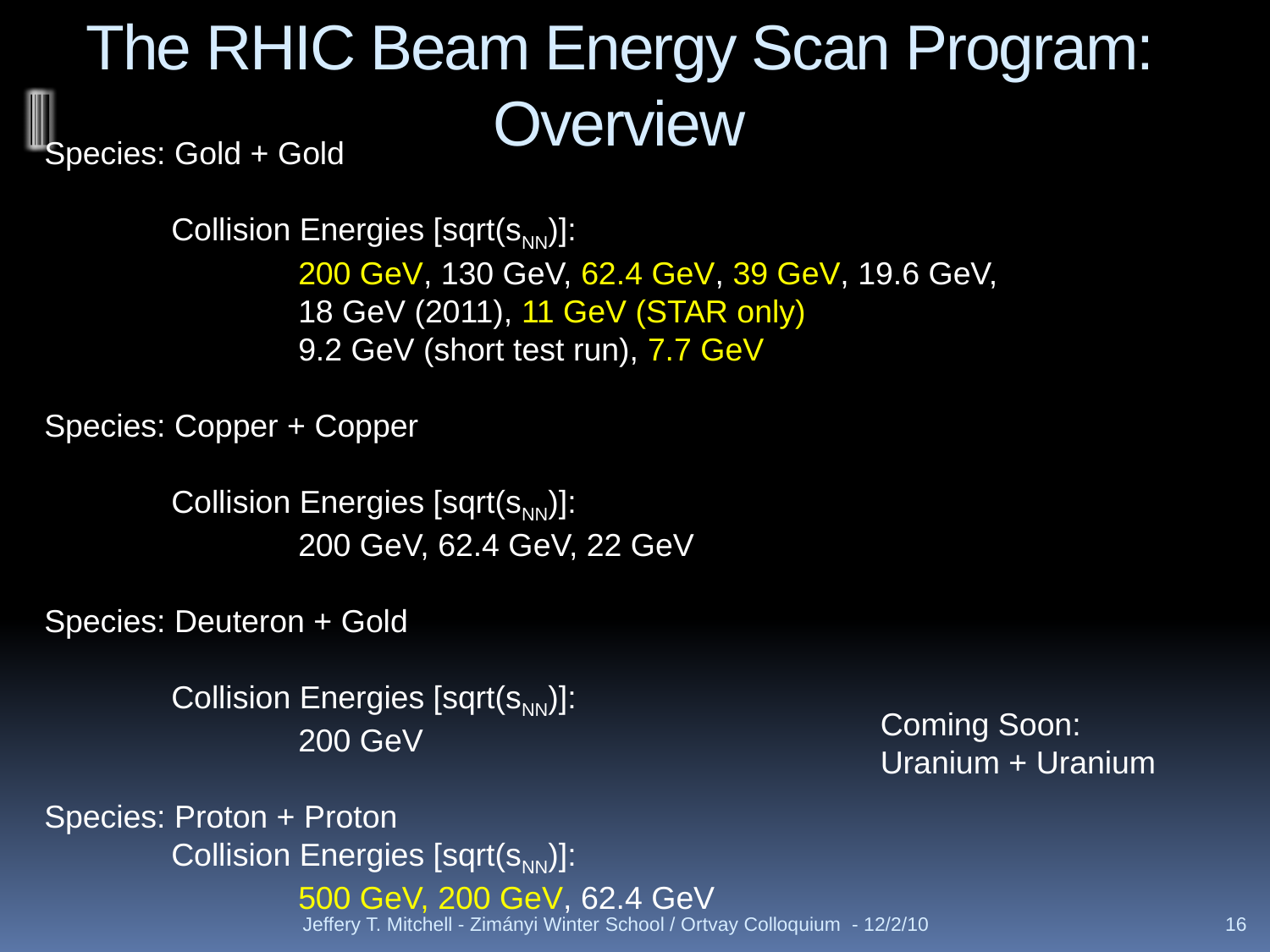

# The RHIC Beam Energy Scan Program: Overview
Species: Gold + Gold

	Collision Energies [sqrt(sNN)]:
		200 GeV, 130 GeV, 62.4 GeV, 39 GeV, 19.6 GeV,
		18 GeV (2011), 11 GeV (STAR only)
		9.2 GeV (short test run), 7.7 GeV

Species: Copper + Copper

	Collision Energies [sqrt(sNN)]:
		200 GeV, 62.4 GeV, 22 GeV

Species: Deuteron + Gold

	Collision Energies [sqrt(sNN)]:
		200 GeV

Species: Proton + Proton
	Collision Energies [sqrt(sNN)]:
		500 GeV, 200 GeV, 62.4 GeV

Coming Soon: Uranium + Uranium
Jeffery T. Mitchell - Zimányi Winter School / Ortvay Colloquium  - 12/2/10
16